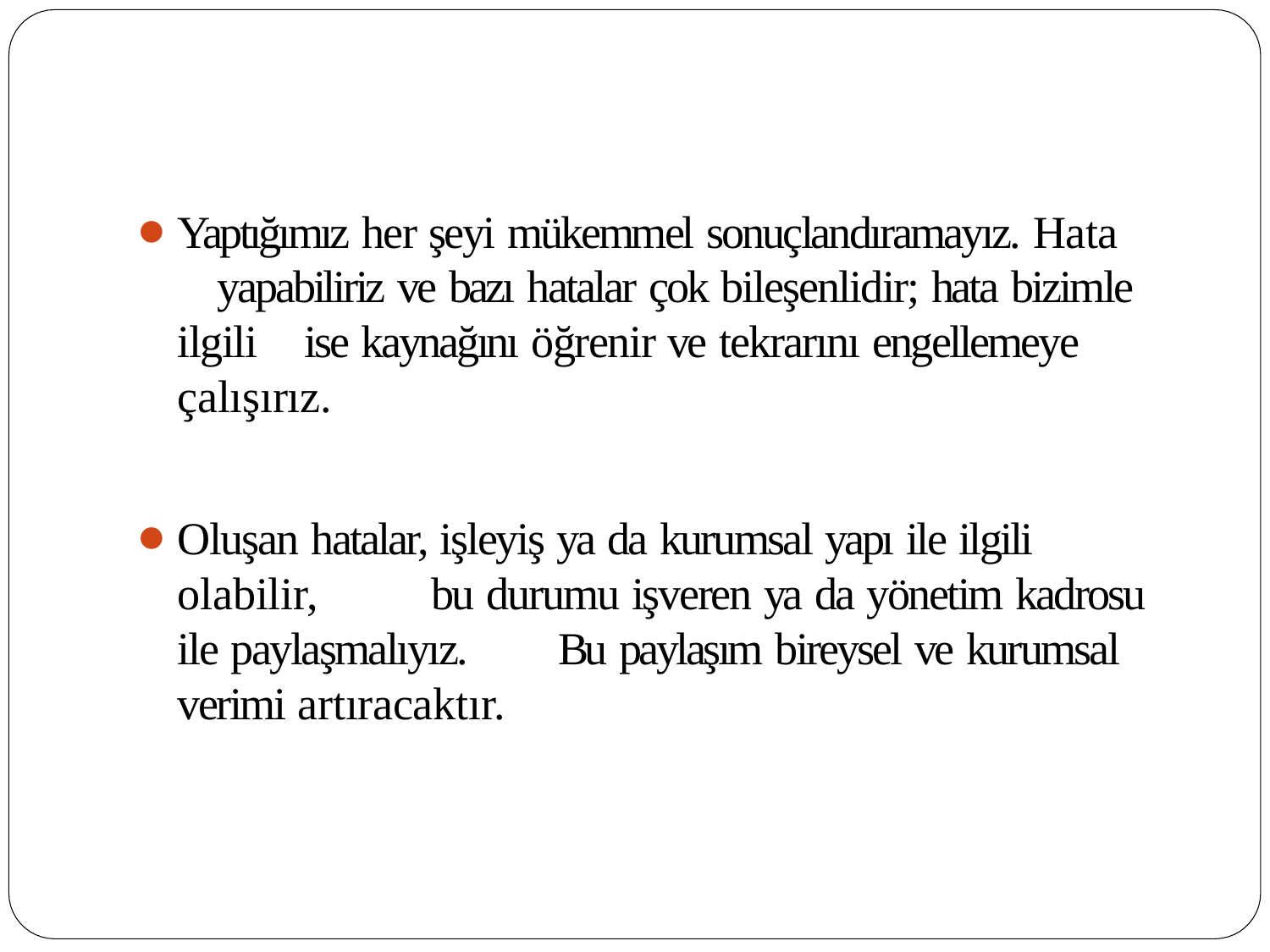

Yaptığımız her şeyi mükemmel sonuçlandıramayız. Hata 	yapabiliriz ve bazı hatalar çok bileşenlidir; hata bizimle ilgili 	ise kaynağını öğrenir ve tekrarını engellemeye çalışırız.
Oluşan hatalar, işleyiş ya da kurumsal yapı ile ilgili olabilir, 	bu durumu işveren ya da yönetim kadrosu ile paylaşmalıyız. 	Bu paylaşım bireysel ve kurumsal verimi artıracaktır.